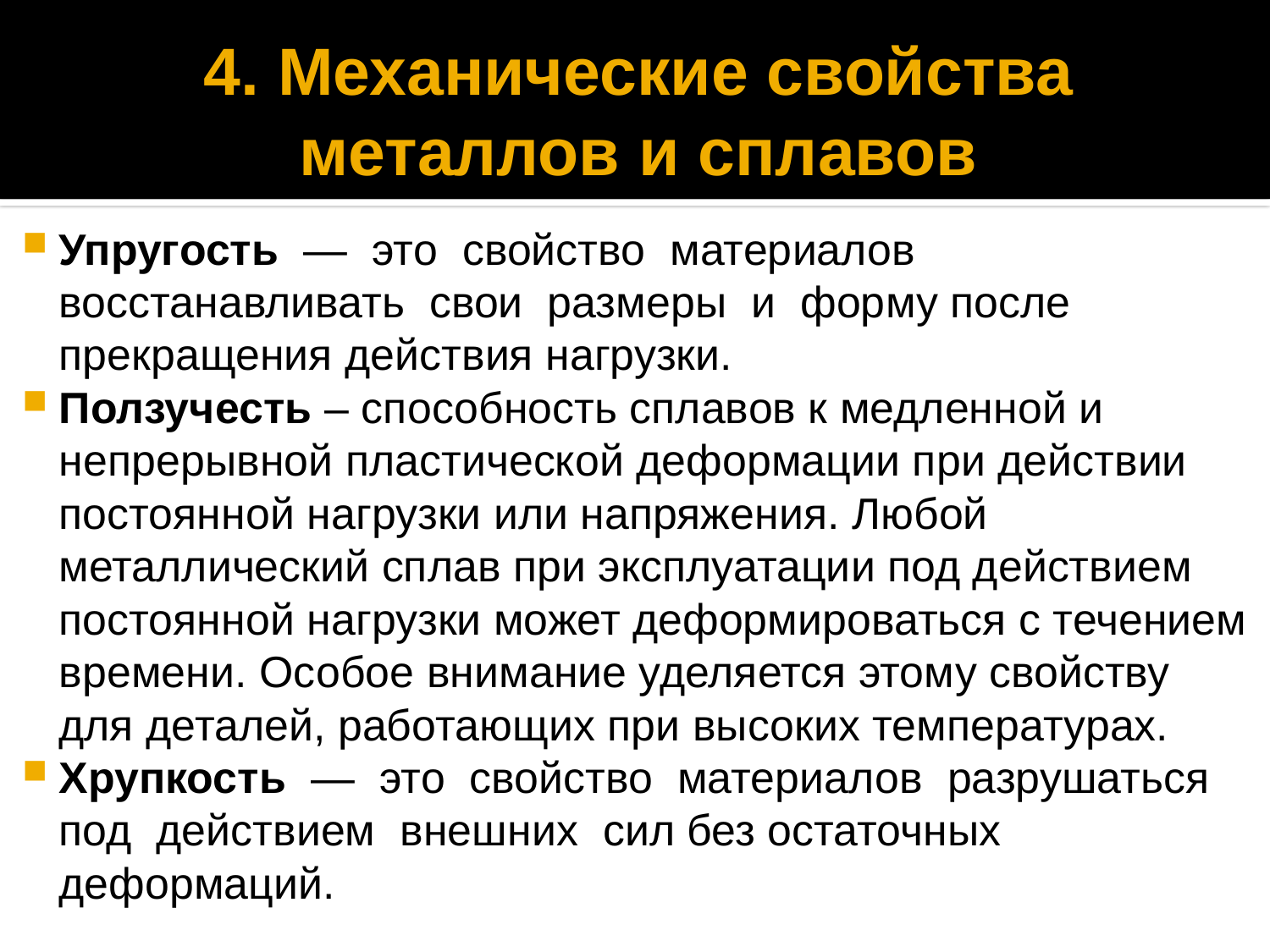

# 4. Механические свойства металлов и сплавов
Упругость  —  это  свойство  материалов  восстанавливать  свои  размеры  и  форму после прекращения действия нагрузки.
Ползучесть – способность сплавов к медленной и непрерывной пластической деформации при действии постоянной нагрузки или напряжения. Любой металлический сплав при эксплуатации под действием постоянной нагрузки может деформироваться с течением времени. Особое внимание уделяется этому свойству для деталей, работающих при высоких температурах.
Хрупкость  —  это  свойство  материалов  разрушаться  под  действием  внешних  сил без остаточных деформаций.